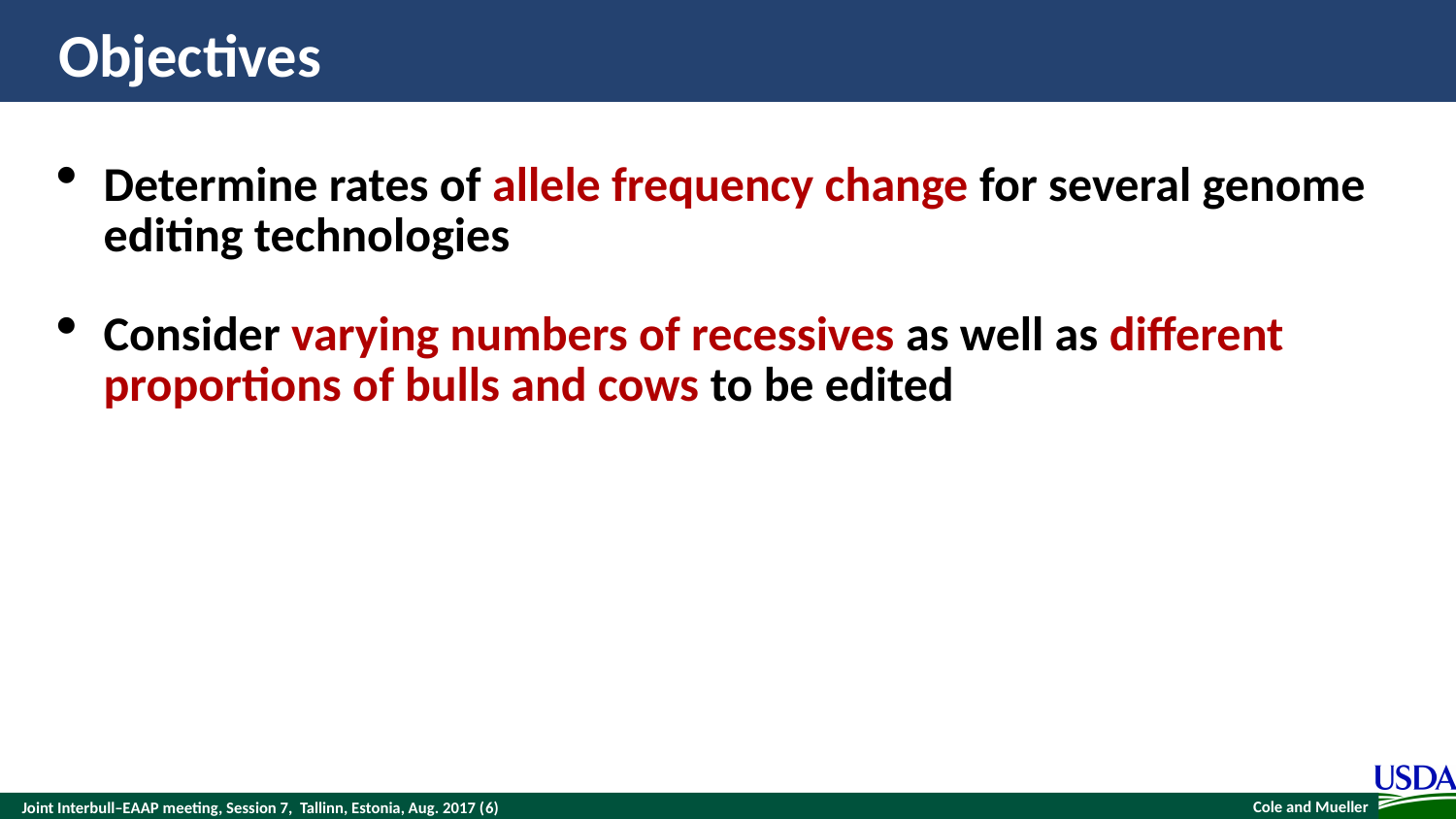

# Objectives
Determine rates of allele frequency change for several genome editing technologies
Consider varying numbers of recessives as well as different proportions of bulls and cows to be edited